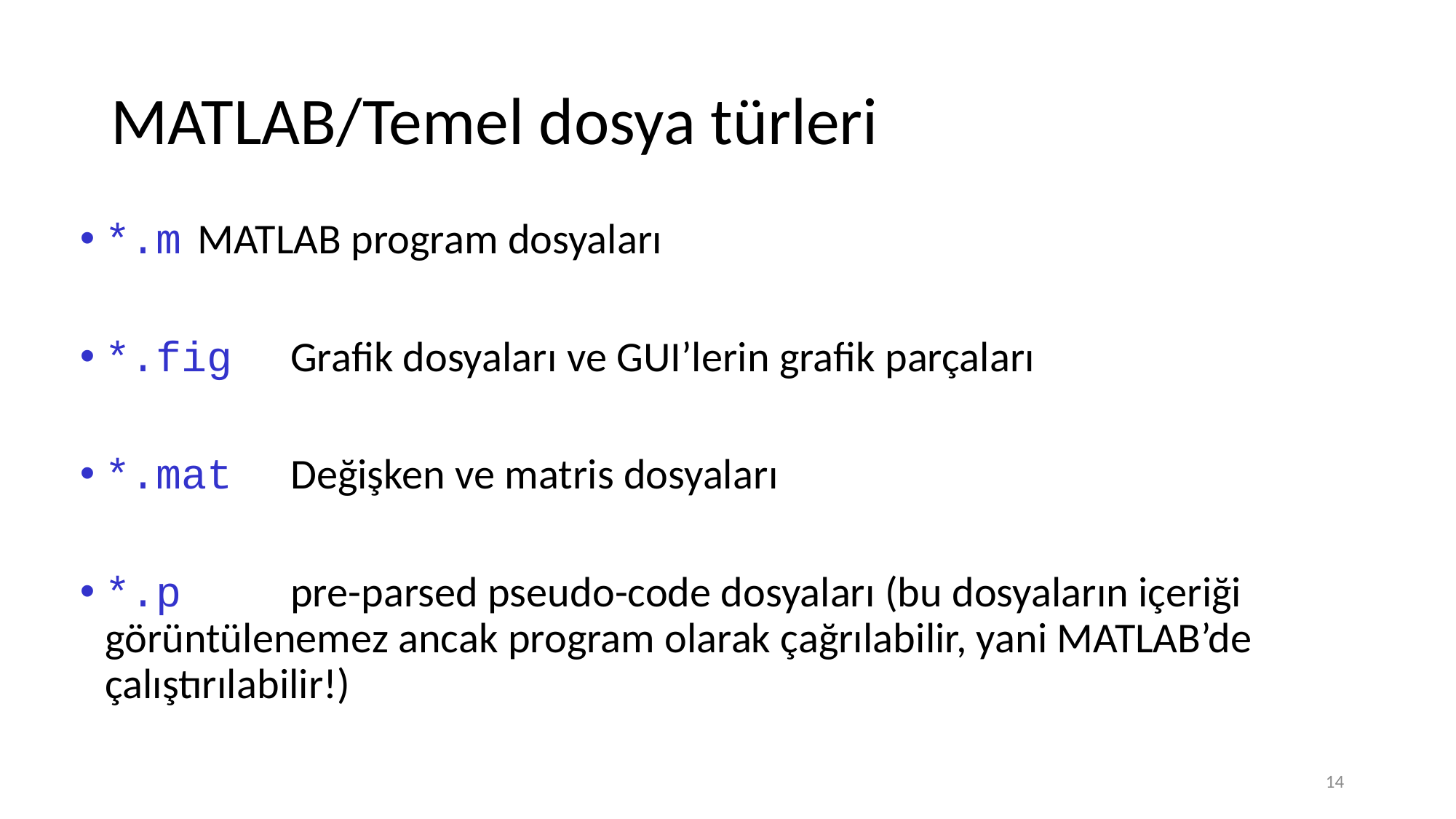

# MATLAB/Temel dosya türleri
*.m		MATLAB program dosyaları

*.fig	Grafik dosyaları ve GUI’lerin grafik parçaları

*.mat 	Değişken ve matris dosyaları

*.p	 	pre-parsed pseudo-code dosyaları (bu dosyaların içeriği görüntülenemez ancak program olarak çağrılabilir, yani MATLAB’de çalıştırılabilir!)

14